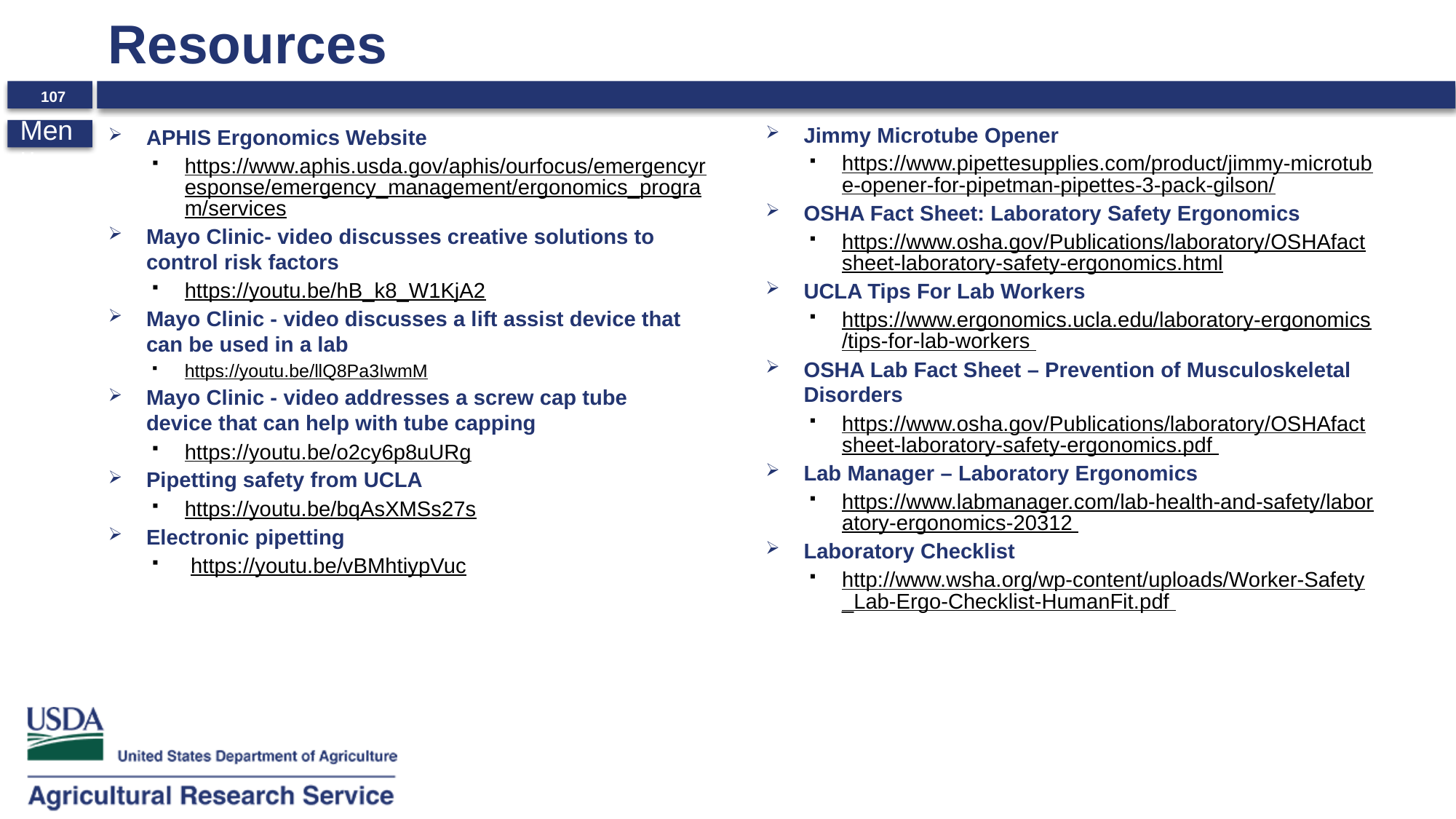

# Resources
Jimmy Microtube Opener
https://www.pipettesupplies.com/product/jimmy-microtube-opener-for-pipetman-pipettes-3-pack-gilson/
OSHA Fact Sheet: Laboratory Safety Ergonomics
https://www.osha.gov/Publications/laboratory/OSHAfactsheet-laboratory-safety-ergonomics.html
UCLA Tips For Lab Workers
https://www.ergonomics.ucla.edu/laboratory-ergonomics/tips-for-lab-workers
OSHA Lab Fact Sheet – Prevention of Musculoskeletal Disorders
https://www.osha.gov/Publications/laboratory/OSHAfactsheet-laboratory-safety-ergonomics.pdf
Lab Manager – Laboratory Ergonomics
https://www.labmanager.com/lab-health-and-safety/laboratory-ergonomics-20312
Laboratory Checklist
http://www.wsha.org/wp-content/uploads/Worker-Safety_Lab-Ergo-Checklist-HumanFit.pdf

APHIS Ergonomics Website
https://www.aphis.usda.gov/aphis/ourfocus/emergencyresponse/emergency_management/ergonomics_program/services
Mayo Clinic- video discusses creative solutions to control risk factors
https://youtu.be/hB_k8_W1KjA2
Mayo Clinic - video discusses a lift assist device that can be used in a lab
https://youtu.be/llQ8Pa3IwmM
Mayo Clinic - video addresses a screw cap tube device that can help with tube capping
https://youtu.be/o2cy6p8uURg
Pipetting safety from UCLA
https://youtu.be/bqAsXMSs27s
Electronic pipetting
 https://youtu.be/vBMhtiypVuc